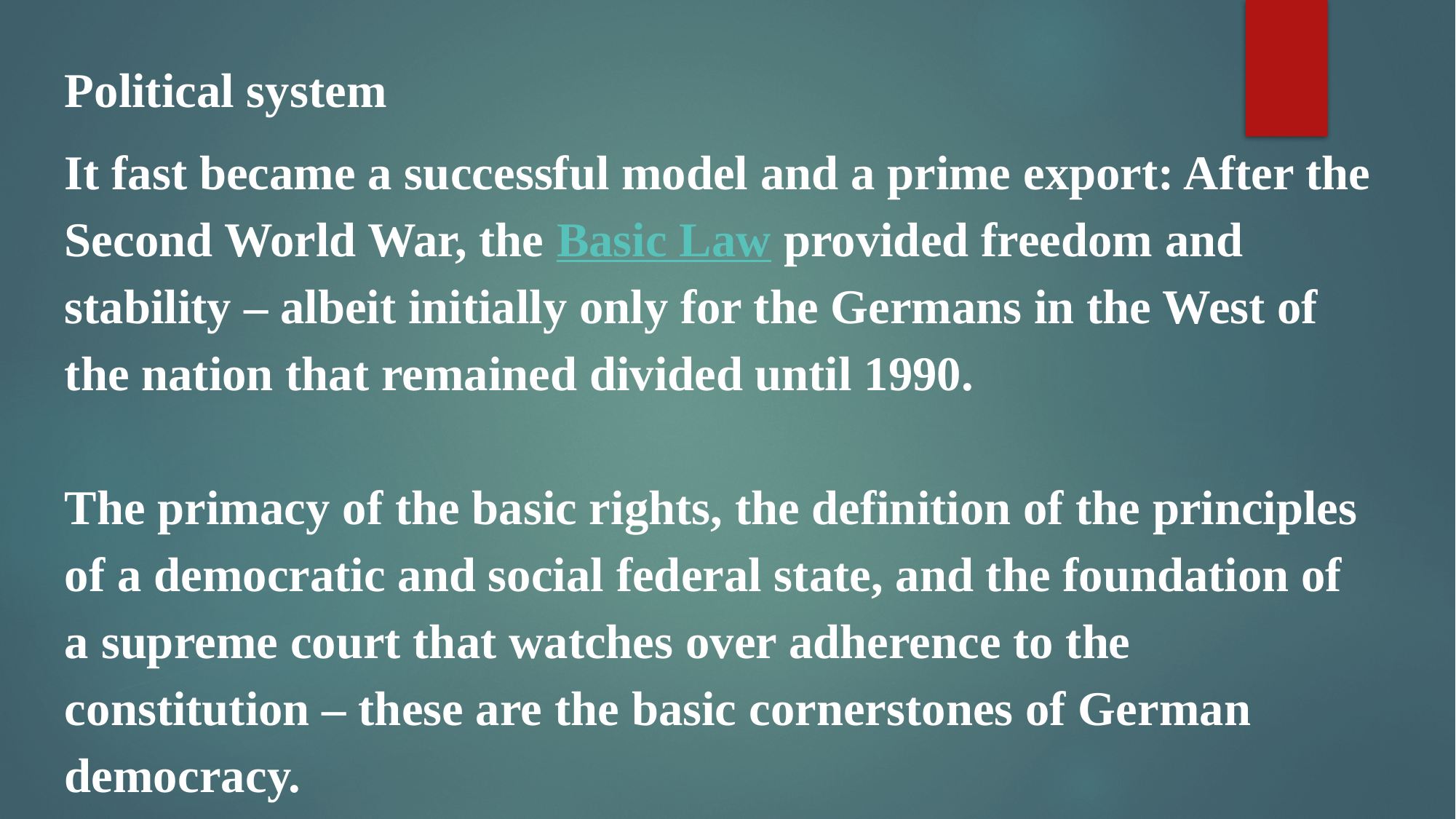

Political system
It fast became a successful model and a prime export: After the Second World War, the Basic Law provided freedom and stability – albeit initially only for the Germans in the West of the nation that remained divided until 1990.

The primacy of the basic rights, the definition of the principles of a democratic and social federal state, and the foundation of a supreme court that watches over adherence to the constitution – these are the basic cornerstones of German democracy.